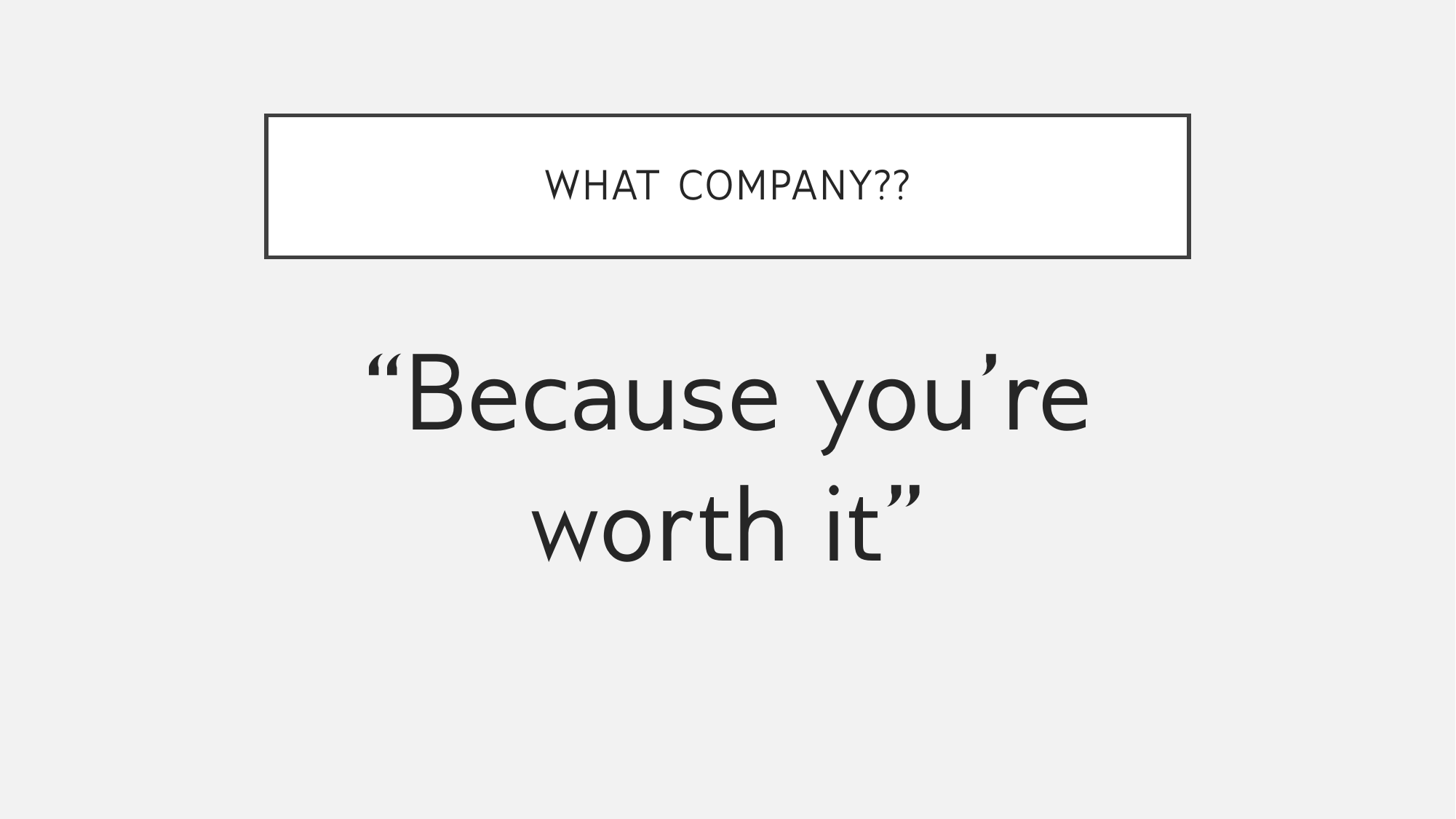

# What company??
“Because you’re worth it”